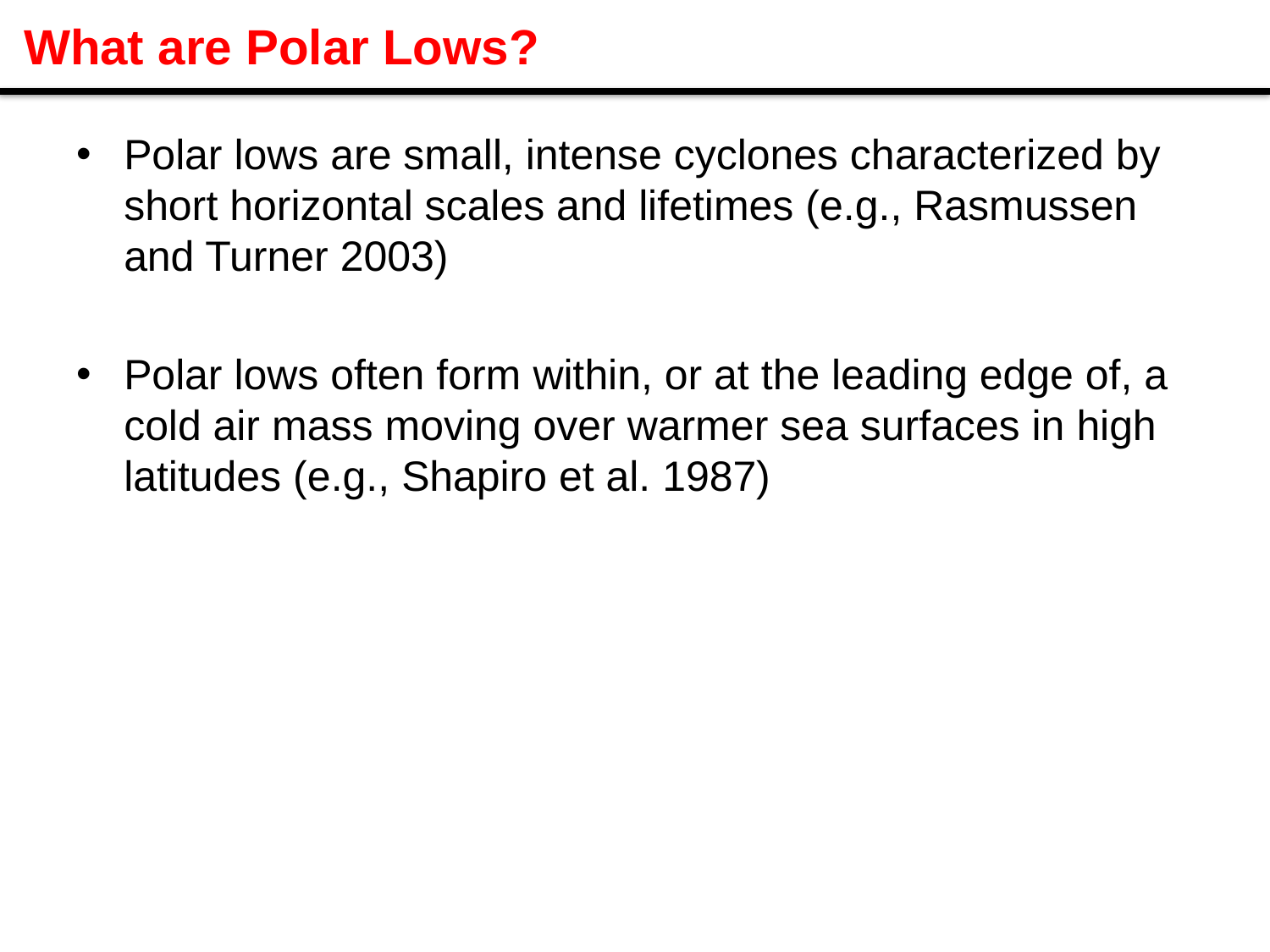

# What are Polar Lows?
Polar lows are small, intense cyclones characterized by short horizontal scales and lifetimes (e.g., Rasmussen and Turner 2003)

Polar lows often form within, or at the leading edge of, a cold air mass moving over warmer sea surfaces in high latitudes (e.g., Shapiro et al. 1987)